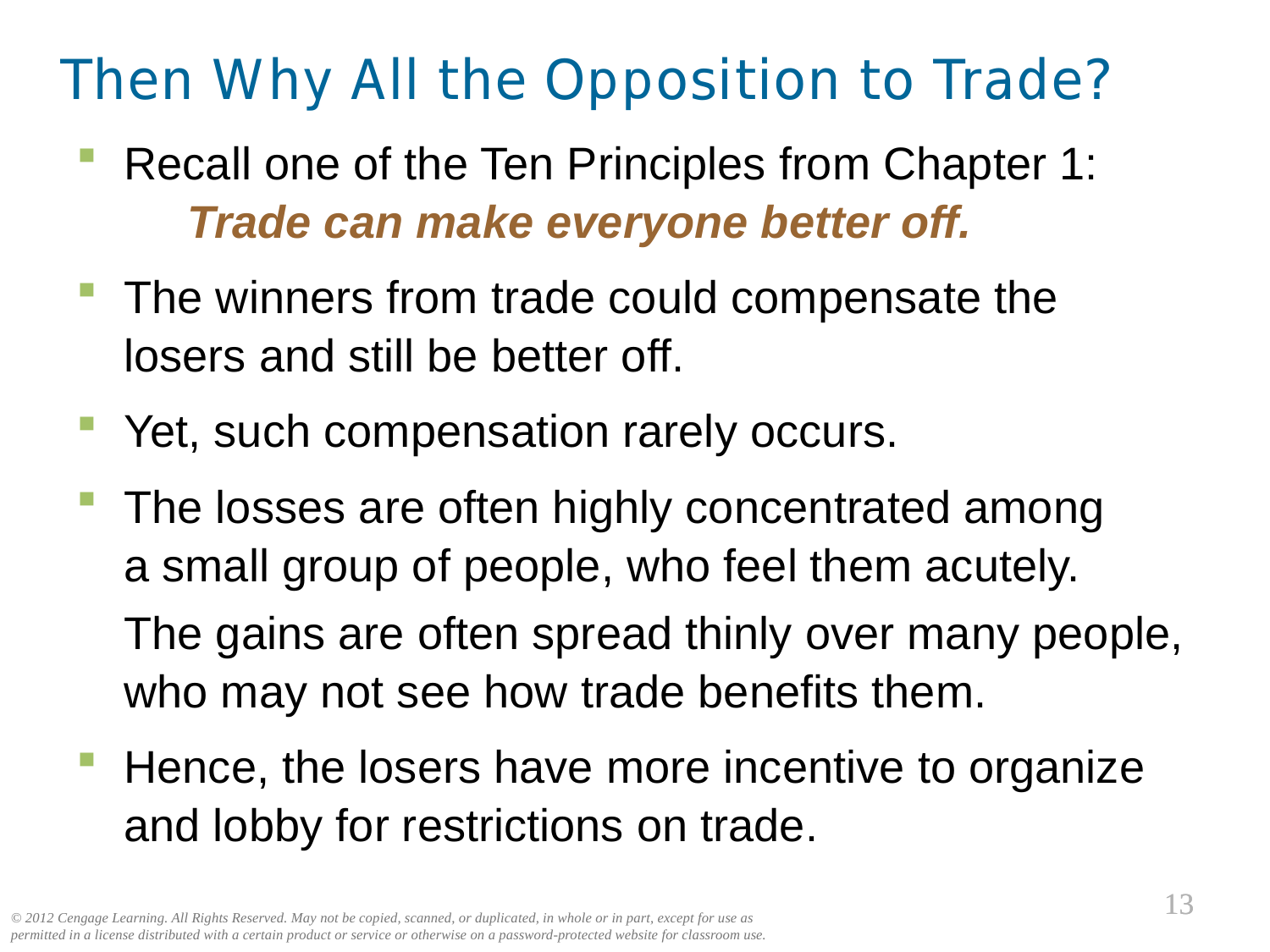

Then Why All the Opposition to Trade?
0
Recall one of the Ten Principles from Chapter 1:
     Trade can make everyone better off.
The winners from trade could compensate the losers and still be better off.
Yet, such compensation rarely occurs.
The losses are often highly concentrated among
a small group of people, who feel them acutely.
	The gains are often spread thinly over many people, who may not see how trade benefits them.
Hence, the losers have more incentive to organize and lobby for restrictions on trade.